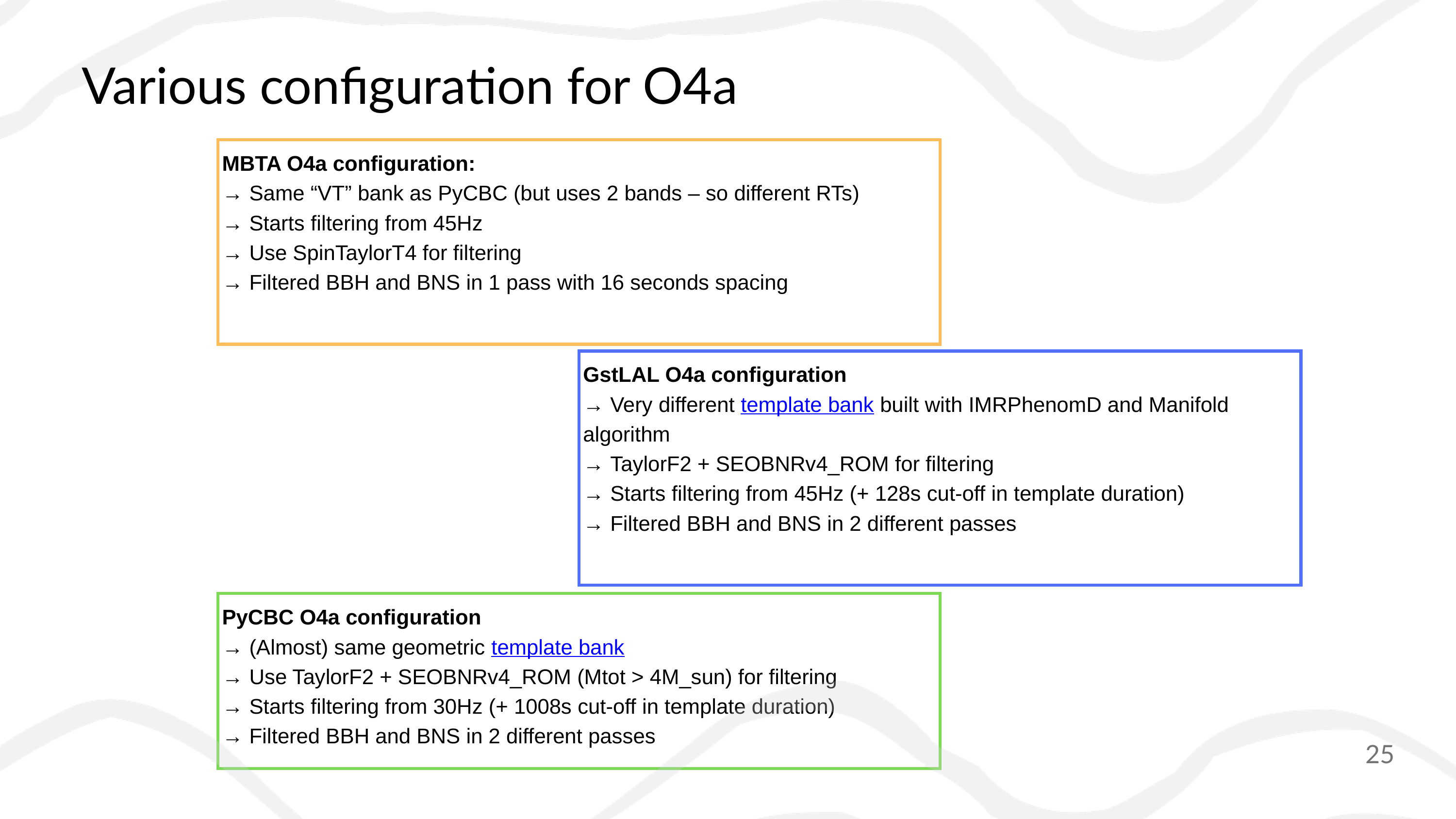

Various configuration for O4a

MBTA O4a configuration:
→ Same “VT” bank as PyCBC (but uses 2 bands – so different RTs)
→ Starts filtering from 45Hz
→ Use SpinTaylorT4 for filtering
→ Filtered BBH and BNS in 1 pass with 16 seconds spacing

GstLAL O4a configuration
→ Very different template bank built with IMRPhenomD and Manifold algorithm
→ TaylorF2 + SEOBNRv4_ROM for filtering
→ Starts filtering from 45Hz (+ 128s cut-off in template duration)
→ Filtered BBH and BNS in 2 different passes

PyCBC O4a configuration
→ (Almost) same geometric template bank
→ Use TaylorF2 + SEOBNRv4_ROM (Mtot > 4M_sun) for filtering
→ Starts filtering from 30Hz (+ 1008s cut-off in template duration)
→ Filtered BBH and BNS in 2 different passes

25